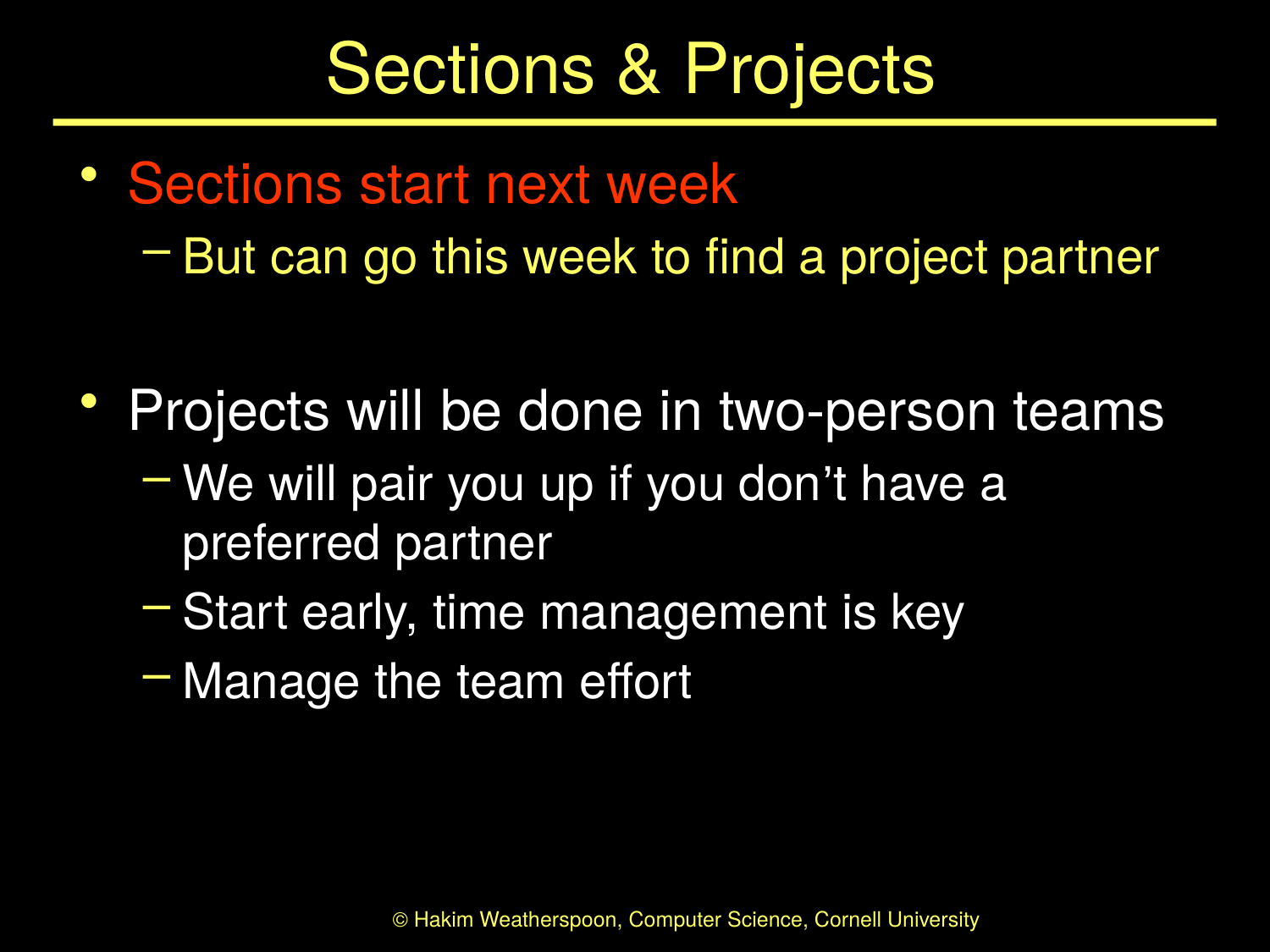

# Sections & Projects
Sections start next week
But can go this week to find a project partner

Projects will be done in two-person teams
We will pair you up if you don’t have a preferred partner
Start early, time management is key
Manage the team effort